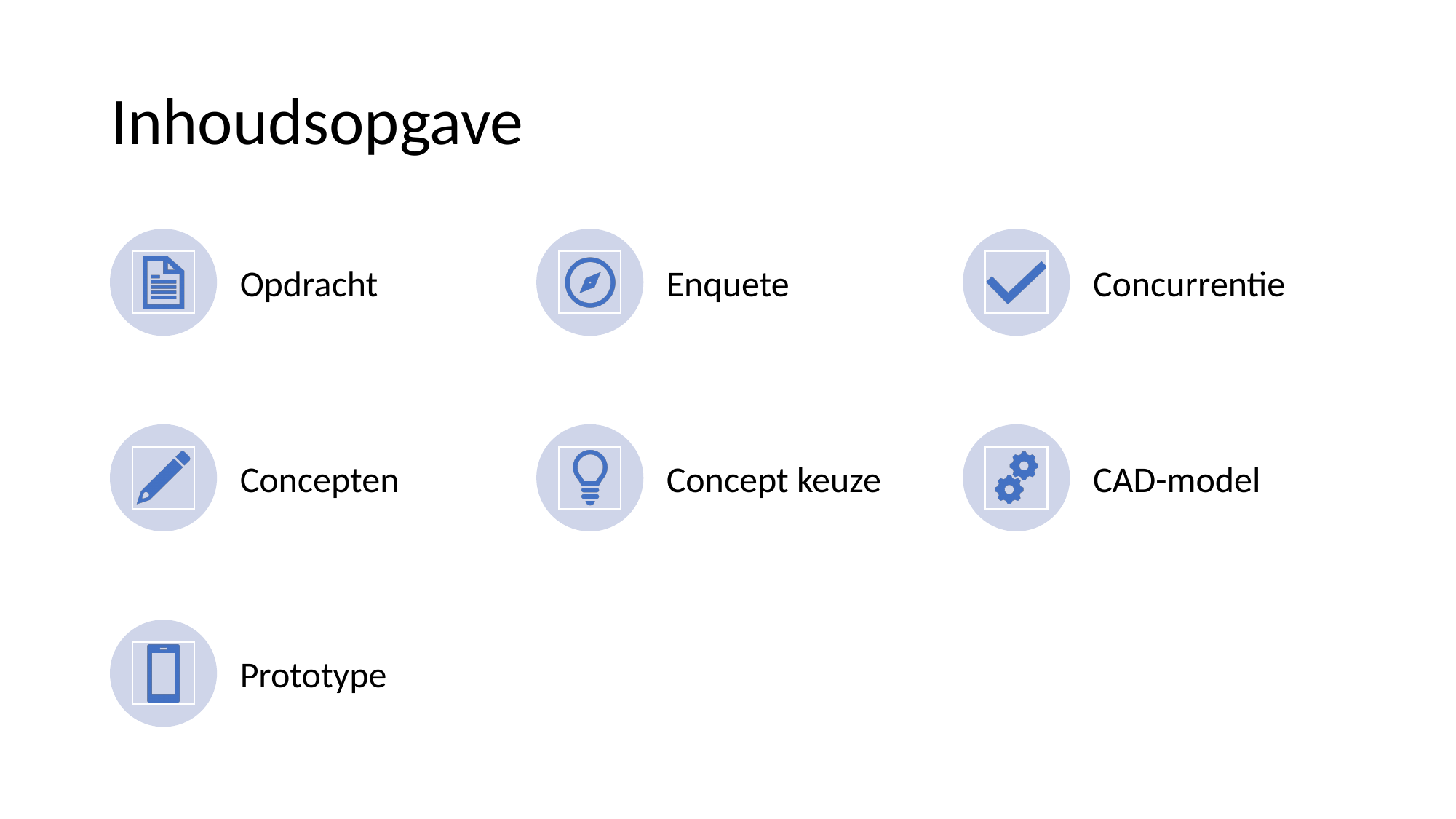

# Inhoudsopgave
Opdracht
Enquete
Concurrentie
Concepten
Concept keuze
CAD-model
Prototype